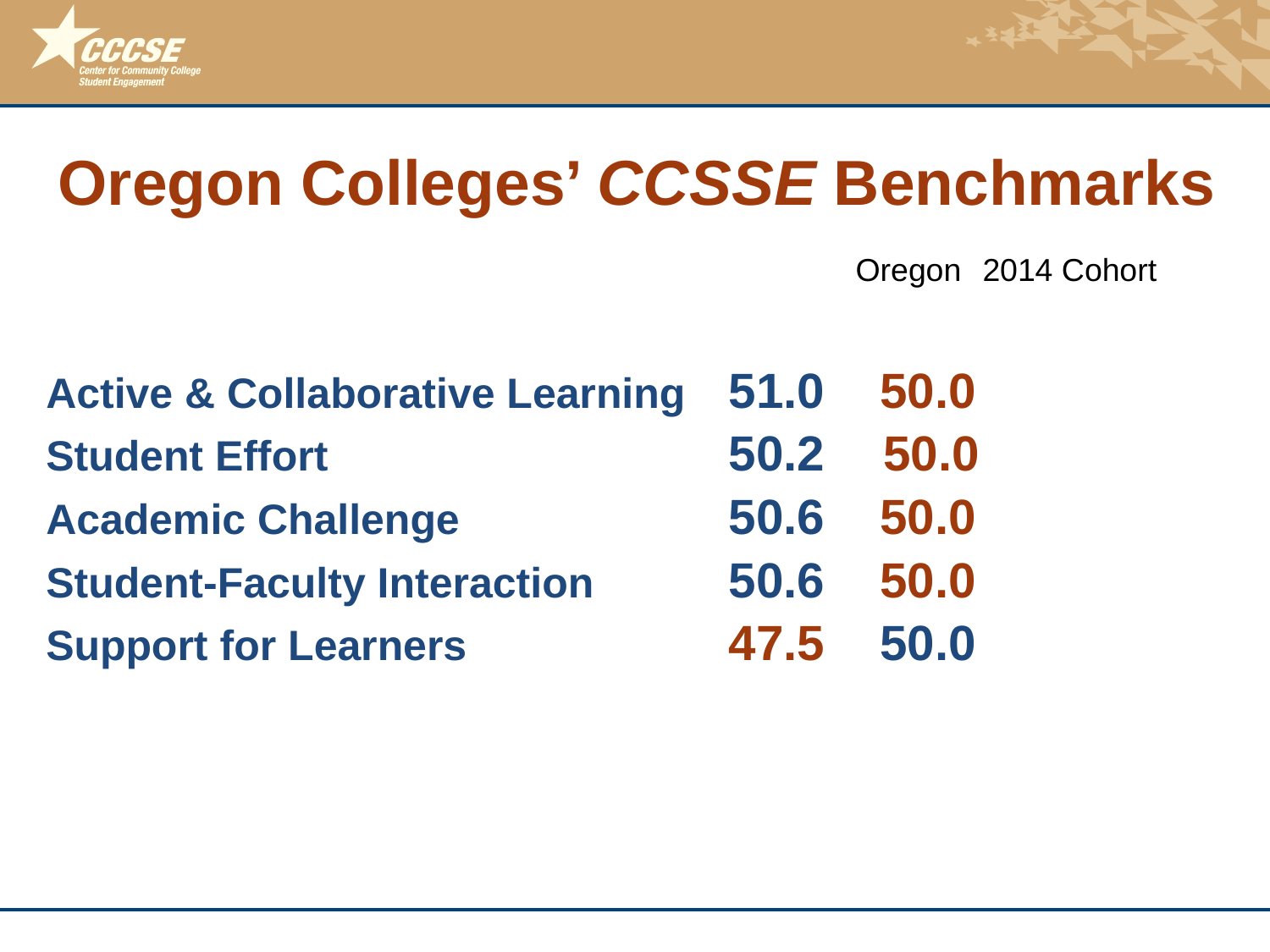

# Oregon Colleges’ CCSSE Benchmarks
							Oregon	2014 Cohort

Active & Collaborative Learning	51.0    50.0
Student Effort				50.2	  50.0
Academic Challenge			50.6    50.0
Student-Faculty Interaction		50.6    50.0
Support for Learners			47.5    50.0